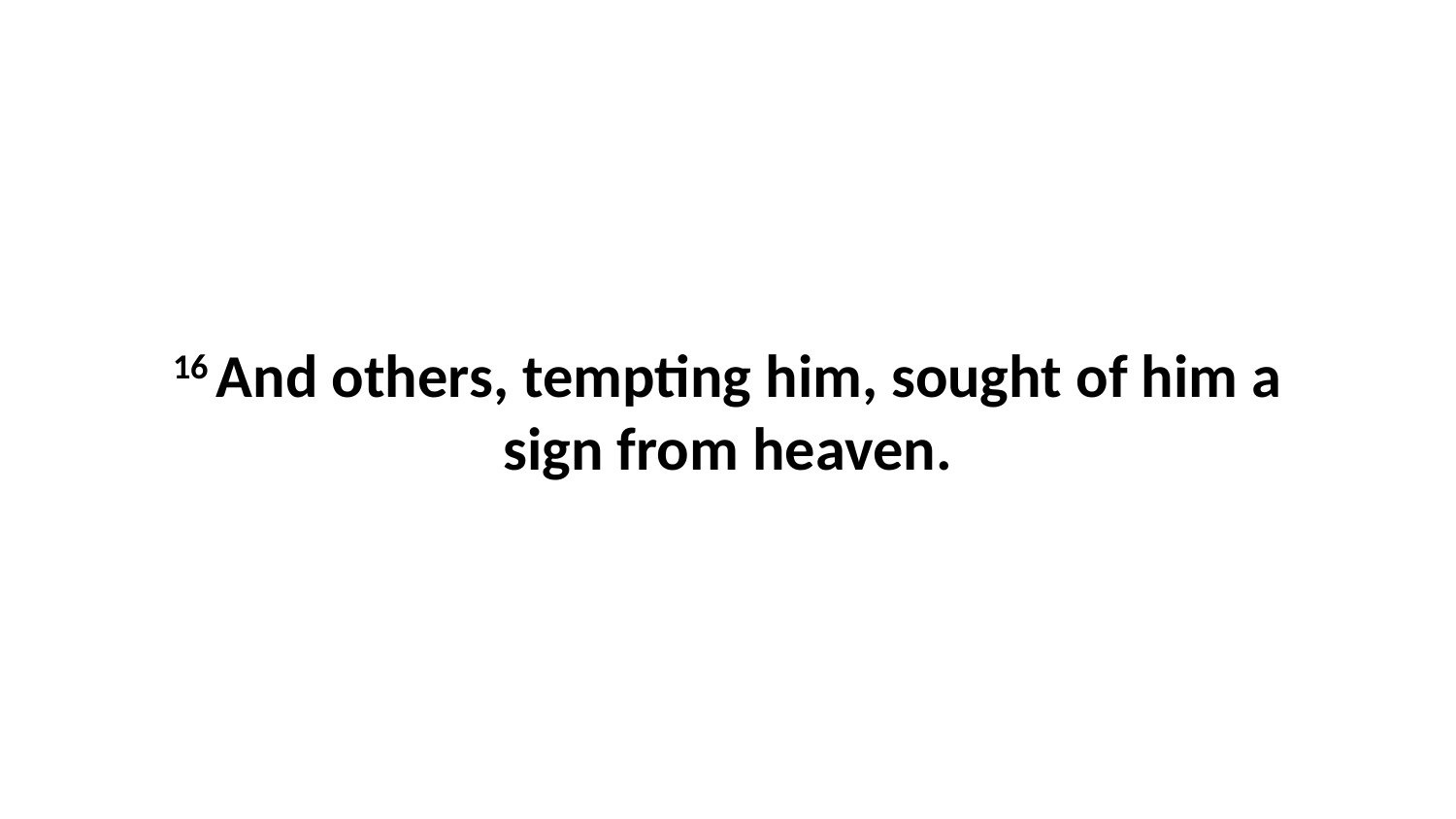

16 And others, tempting him, sought of him a sign from heaven.